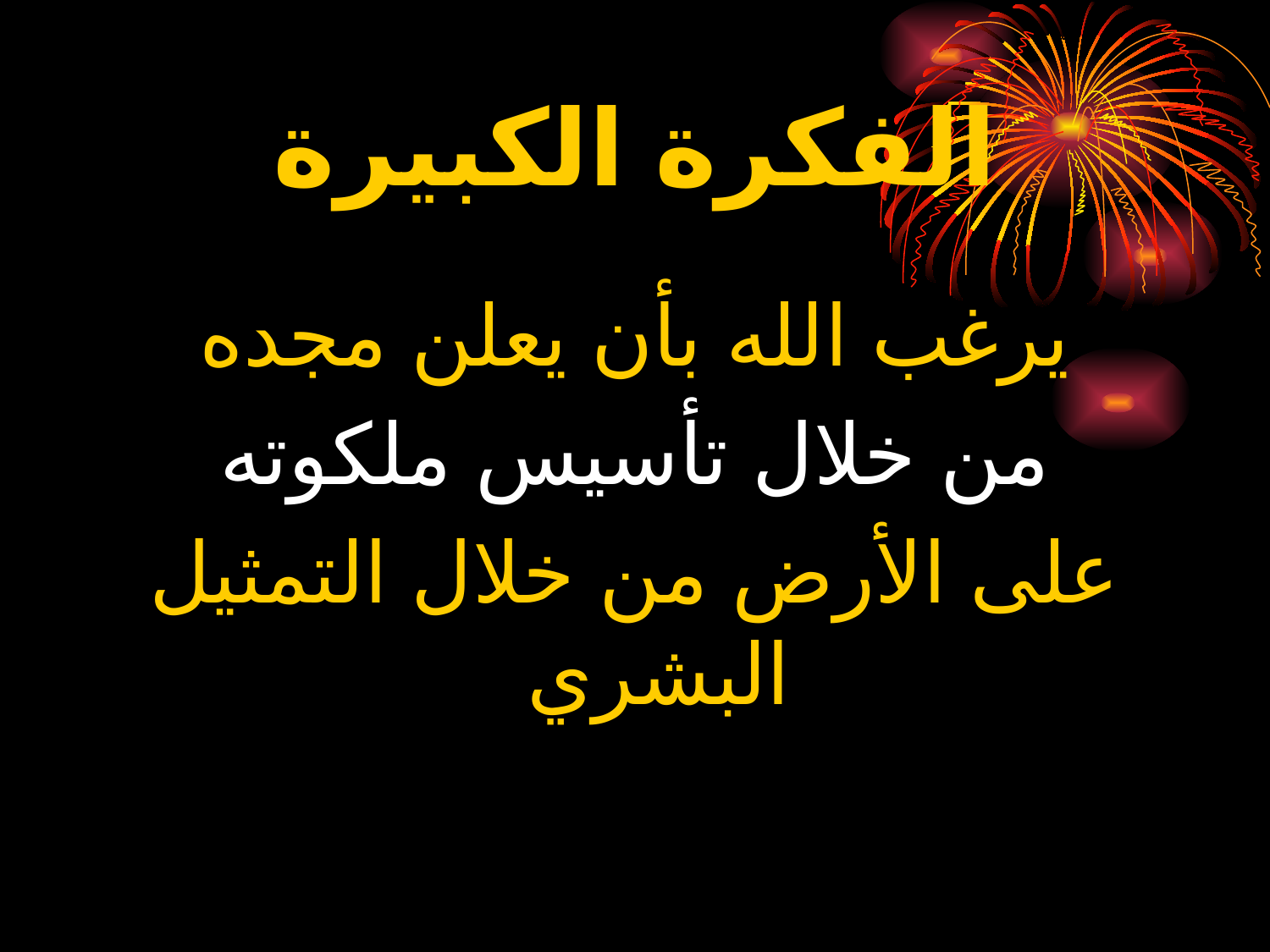

# الفكرة الكبيرة
يرغب الله بأن يعلن مجده
من خلال تأسيس ملكوته
على الأرض من خلال التمثيل البشري